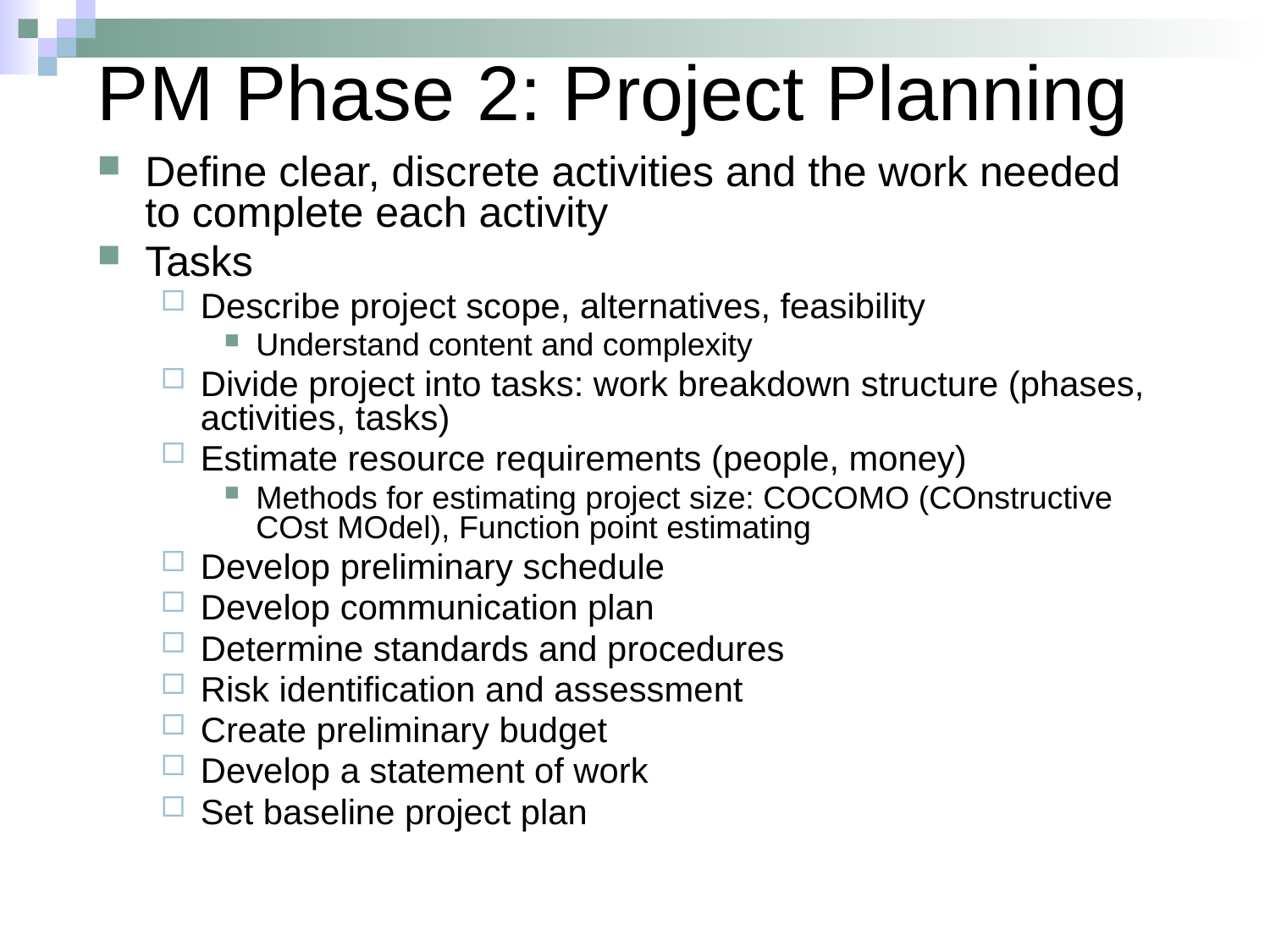

# PM Phase 2: Project Planning
Define clear, discrete activities and the work needed to complete each activity
Tasks
Describe project scope, alternatives, feasibility
Understand content and complexity
Divide project into tasks: work breakdown structure (phases, activities, tasks)
Estimate resource requirements (people, money)
Methods for estimating project size: COCOMO (COnstructive COst MOdel), Function point estimating
Develop preliminary schedule
Develop communication plan
Determine standards and procedures
Risk identification and assessment
Create preliminary budget
Develop a statement of work
Set baseline project plan